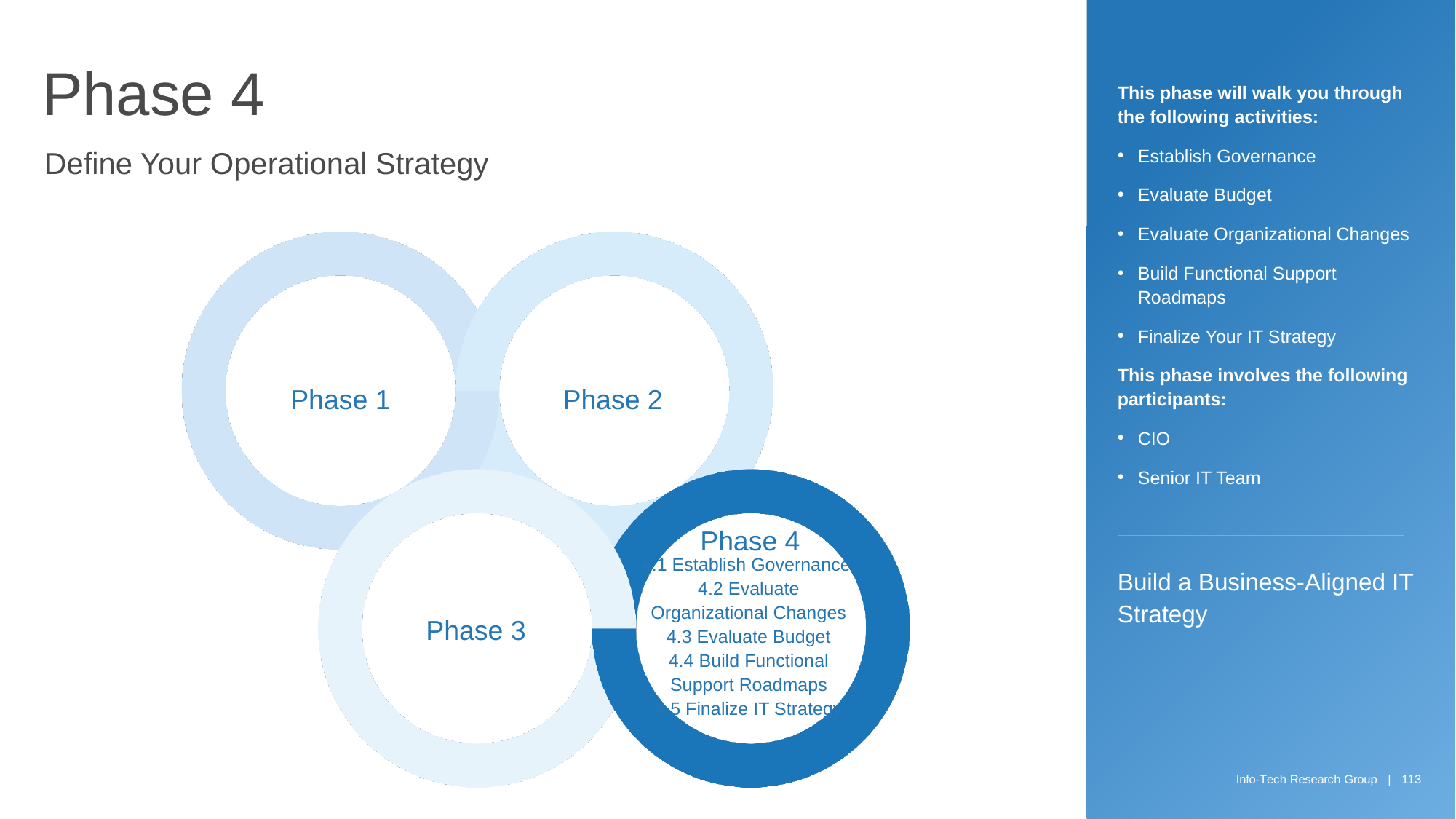

# Phase 4
This phase will walk you through the following activities:
Establish Governance
Evaluate Budget
Evaluate Organizational Changes
Build Functional Support Roadmaps
Finalize Your IT Strategy
This phase involves the following participants:
CIO
Senior IT Team
Define Your Operational Strategy

Phase 1
Phase 2

Phase 4
4.1 Establish Governance
4.2 Evaluate Organizational Changes
4.3 Evaluate Budget
4.4 Build Functional Support Roadmaps
4.5 Finalize IT Strategy

Build a Business-Aligned IT Strategy
Phase 3